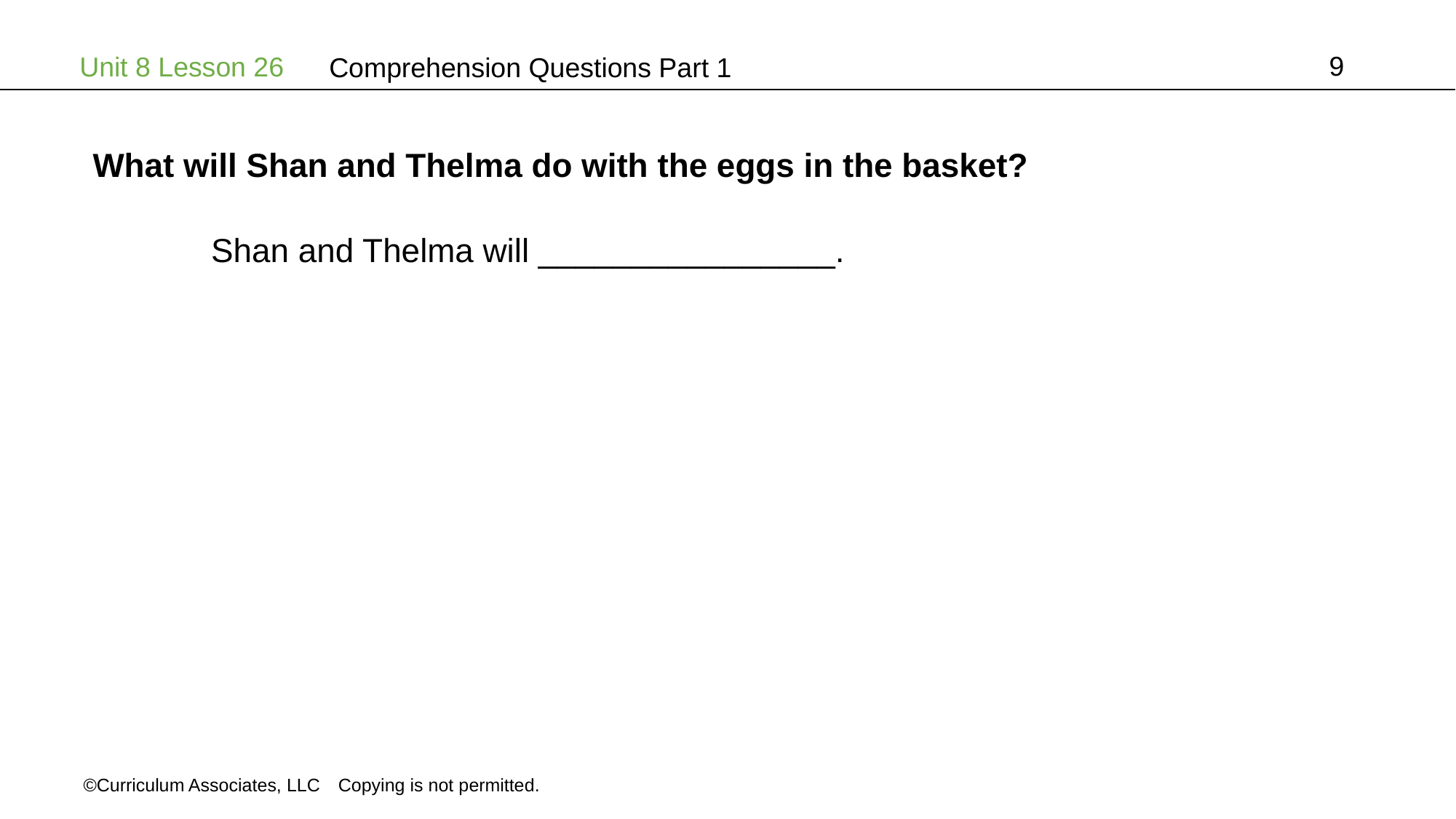

9
# Comprehension Questions Part 1
What will Shan and Thelma do with the eggs in the basket?
	 Shan and Thelma will ________________.